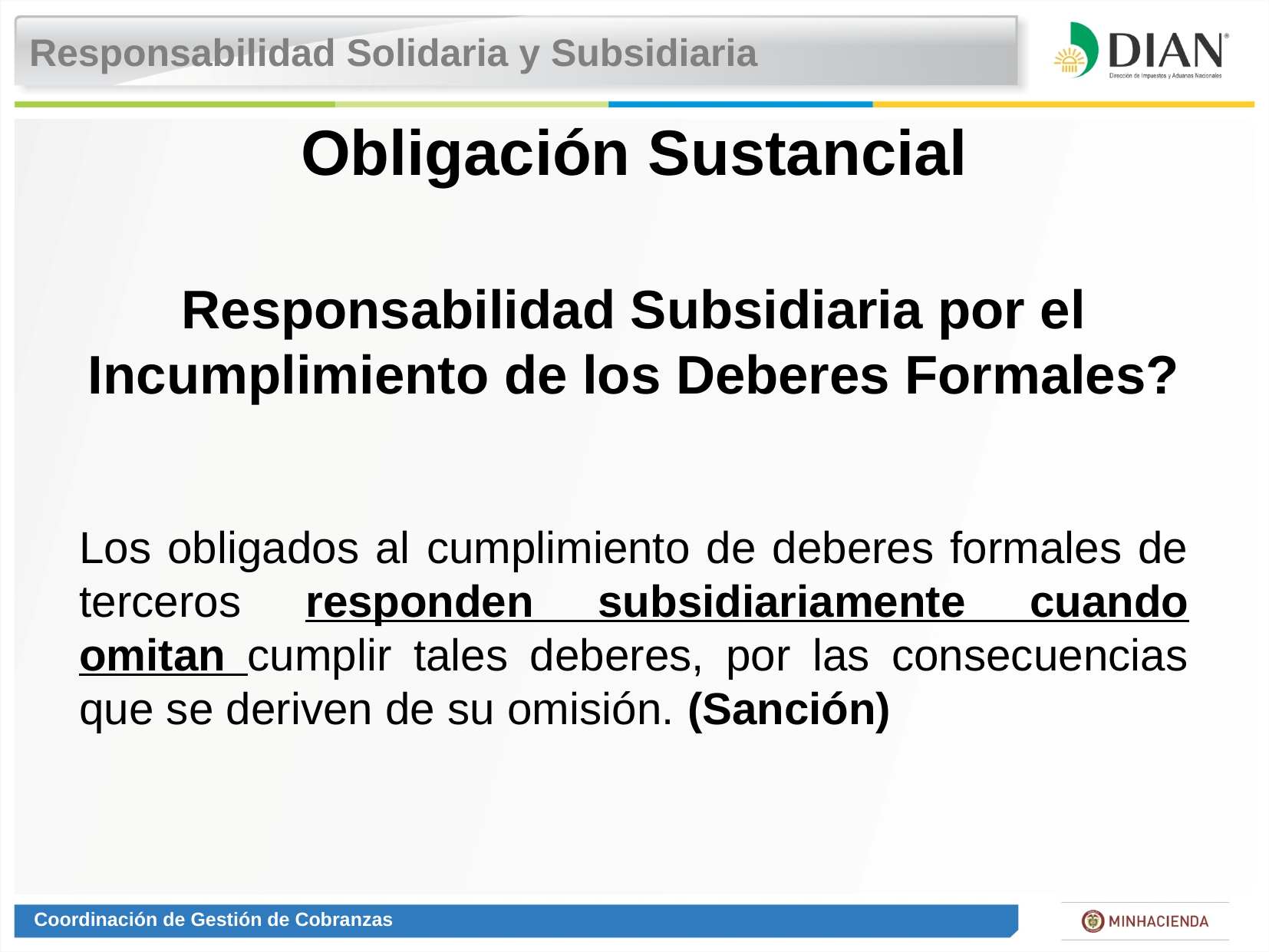

Responsabilidad Solidaria y Subsidiaria
# Obligación Sustancial
Responsabilidad Subsidiaria por el Incumplimiento de los Deberes Formales?

Los obligados al cumplimiento de deberes formales de terceros responden subsidiariamente cuando omitan cumplir tales deberes, por las consecuencias que se deriven de su omisión. (Sanción)
Coordinación de Gestión de Cobranzas